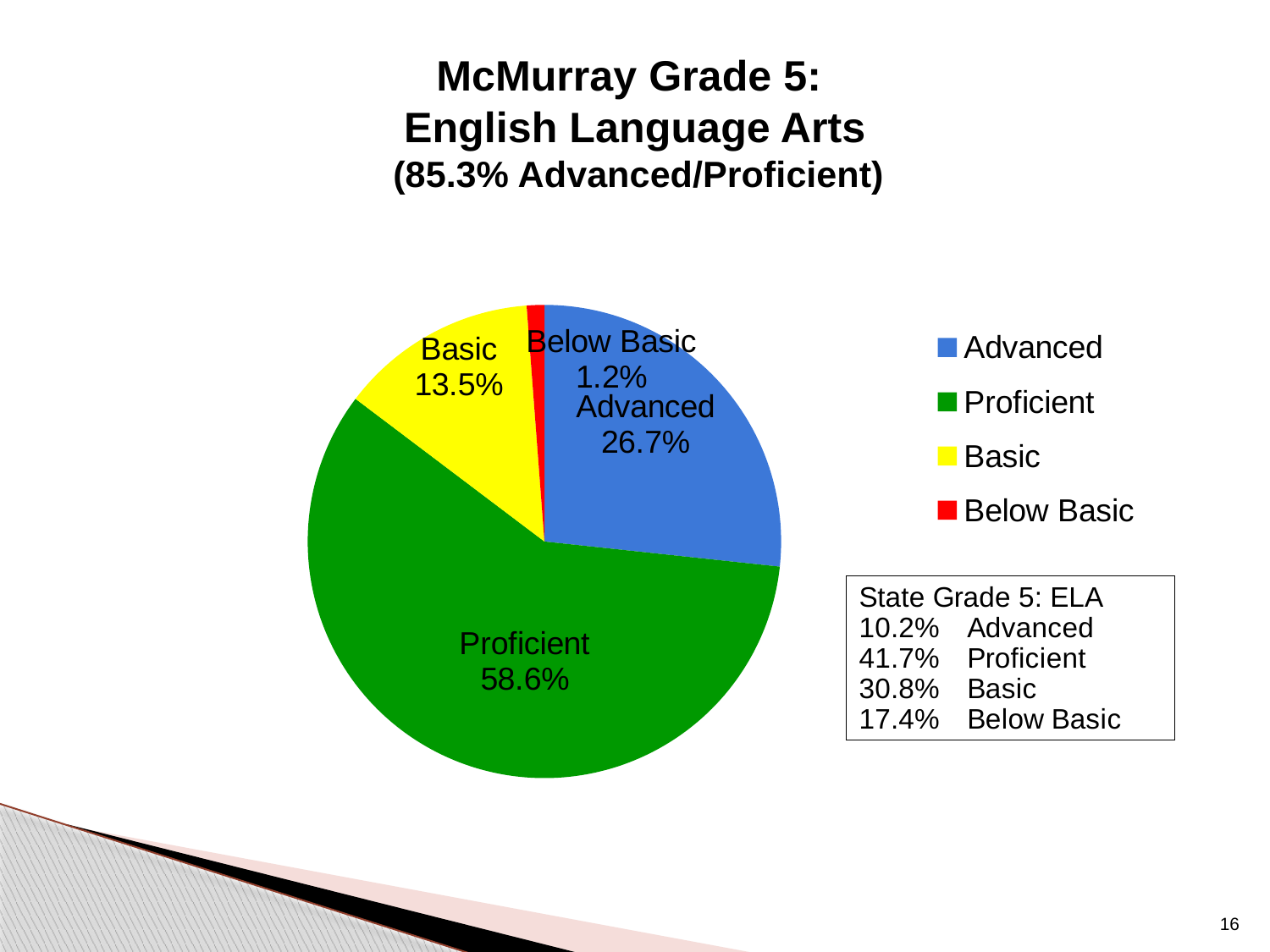

# McMurray Grade 5: English Language Arts (85.3% Advanced/Proficient)

### Chart

| Category | Grade 5 |
|---|---|
| Advanced | 26.7 |
| Proficient | 58.6 |
| Basic | 13.5 |
| Below Basic | 1.2 |
16